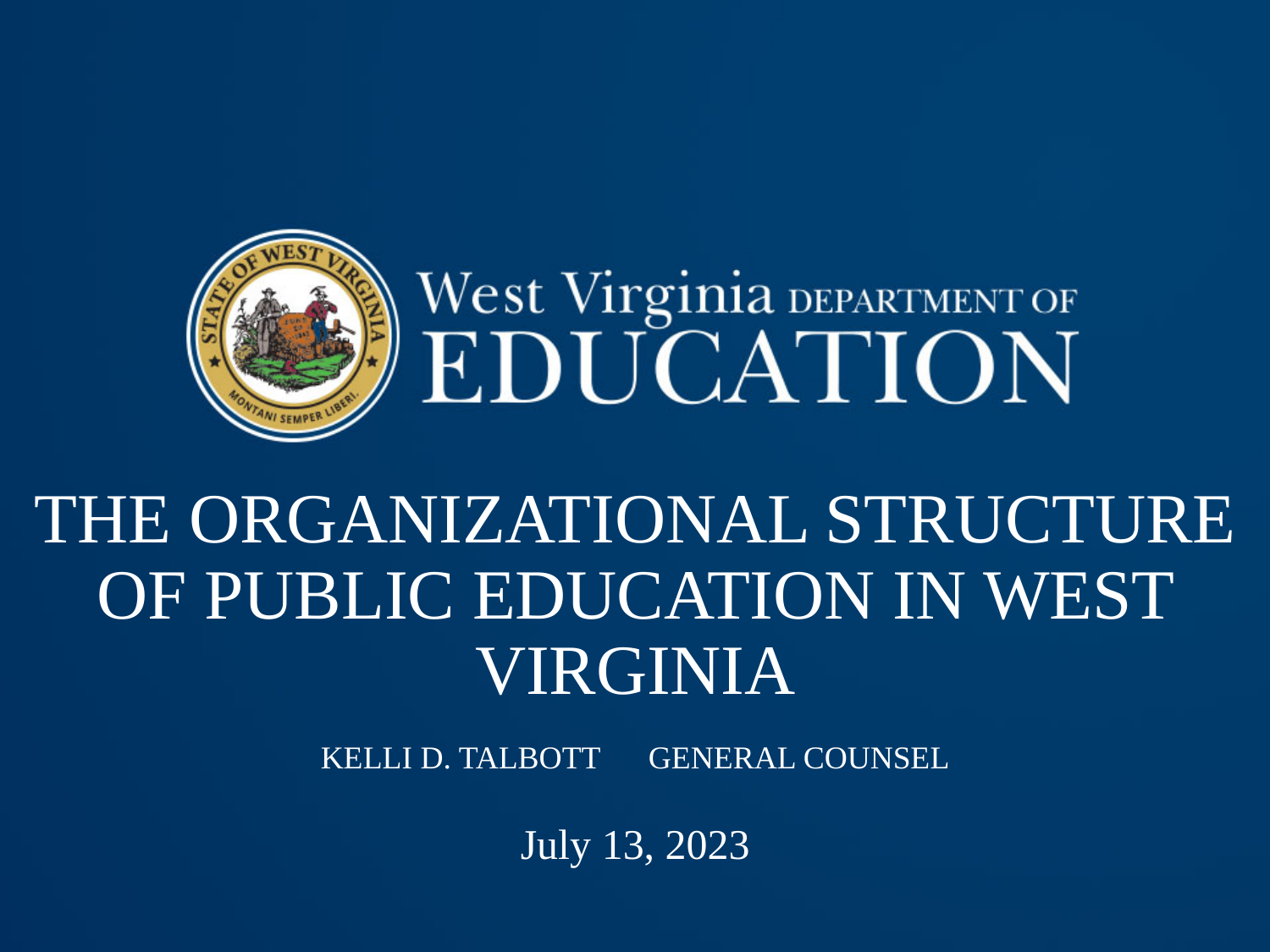

# THE ORGANIZATIONAL STRUCTURE OF PUBLIC EDUCATION IN WEST VIRGINIA
KELLI D. TALBOTT      GENERAL COUNSEL

July 13, 2023